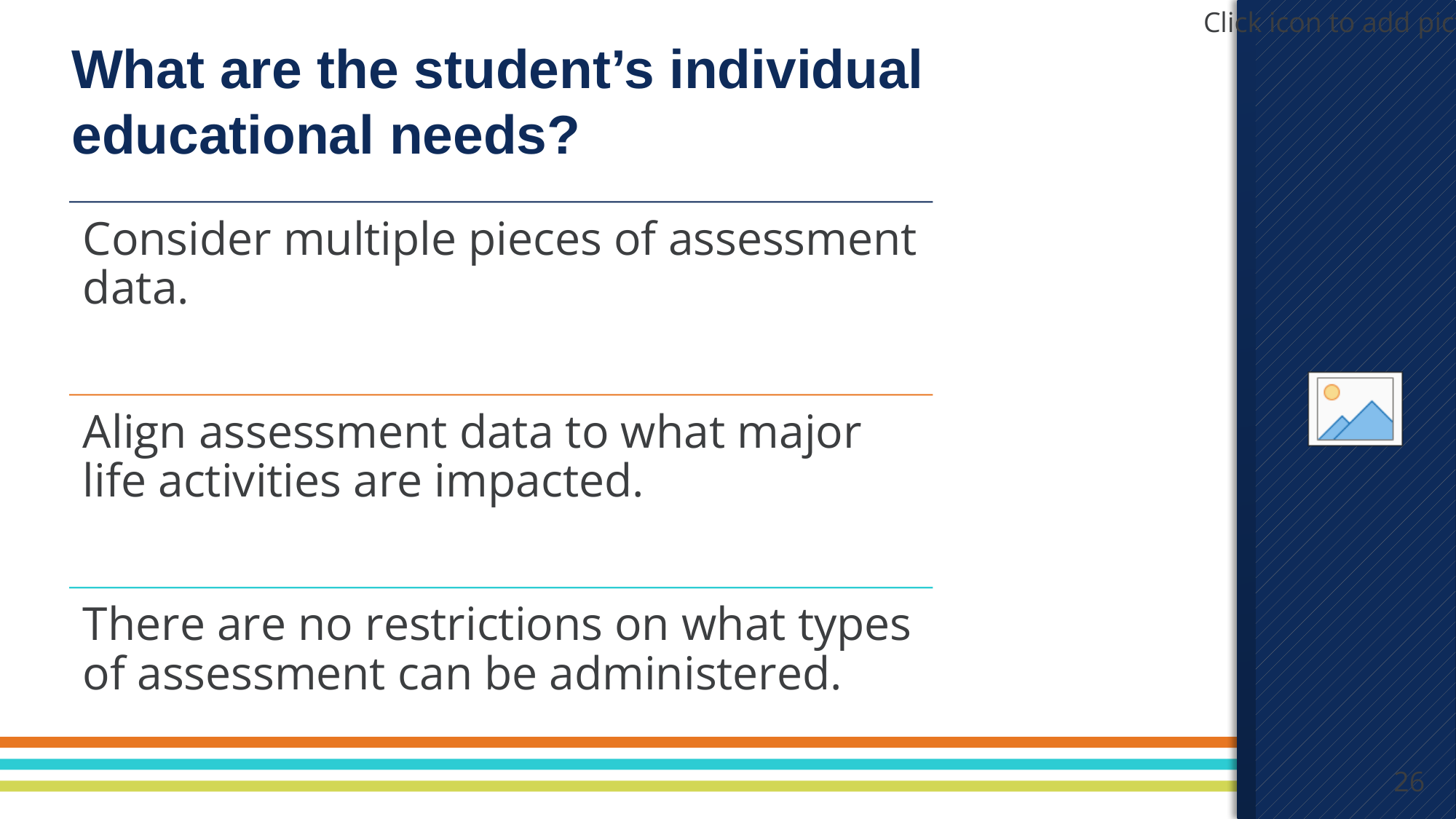

# What are the student’s individual educational needs?
Consider multiple pieces of assessment data.
Align assessment data to what major life activities are impacted.
There are no restrictions on what types of assessment can be administered.
26